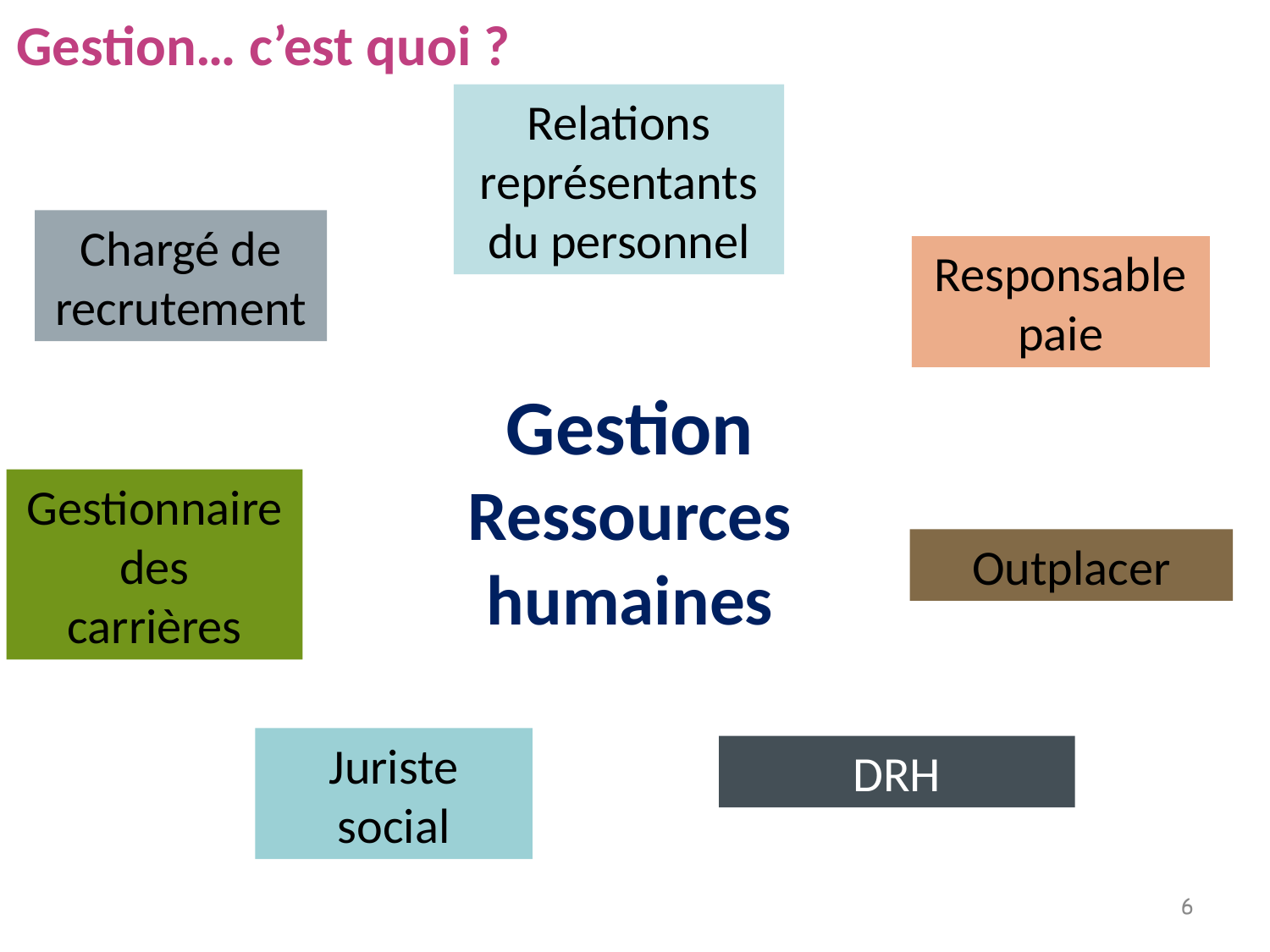

Gestion… c’est quoi ?
Relations représentants du personnel
Chargé de recrutement
Responsable paie
Gestion
Ressources
humaines
Gestionnaire des
carrières
Outplacer
Juriste social
DRH
6